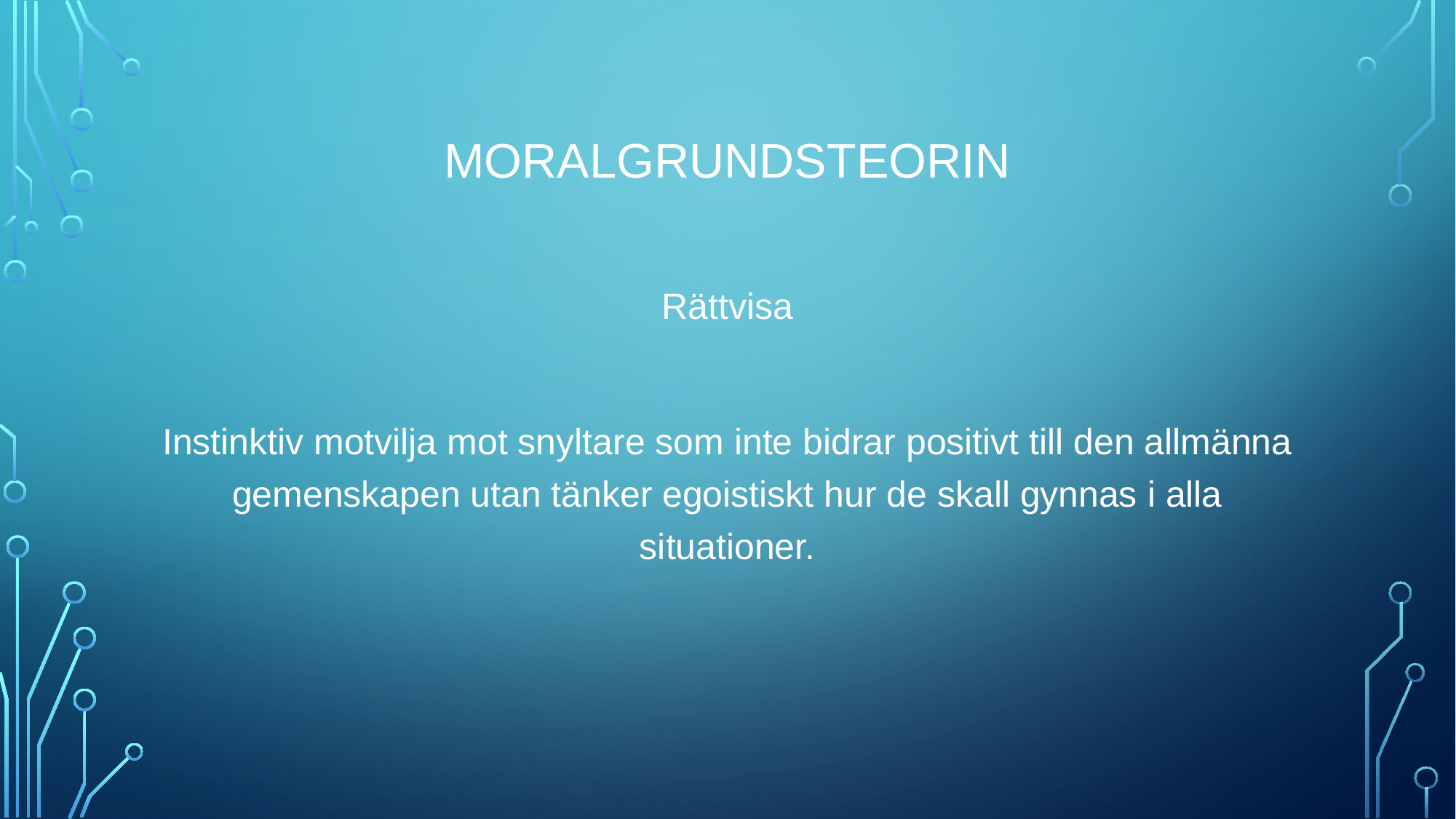

# MORALGRUNDSTEORIN
Rättvisa

Instinktiv motvilja mot snyltare som inte bidrar positivt till den allmänna gemenskapen utan tänker egoistiskt hur de skall gynnas i alla situationer.